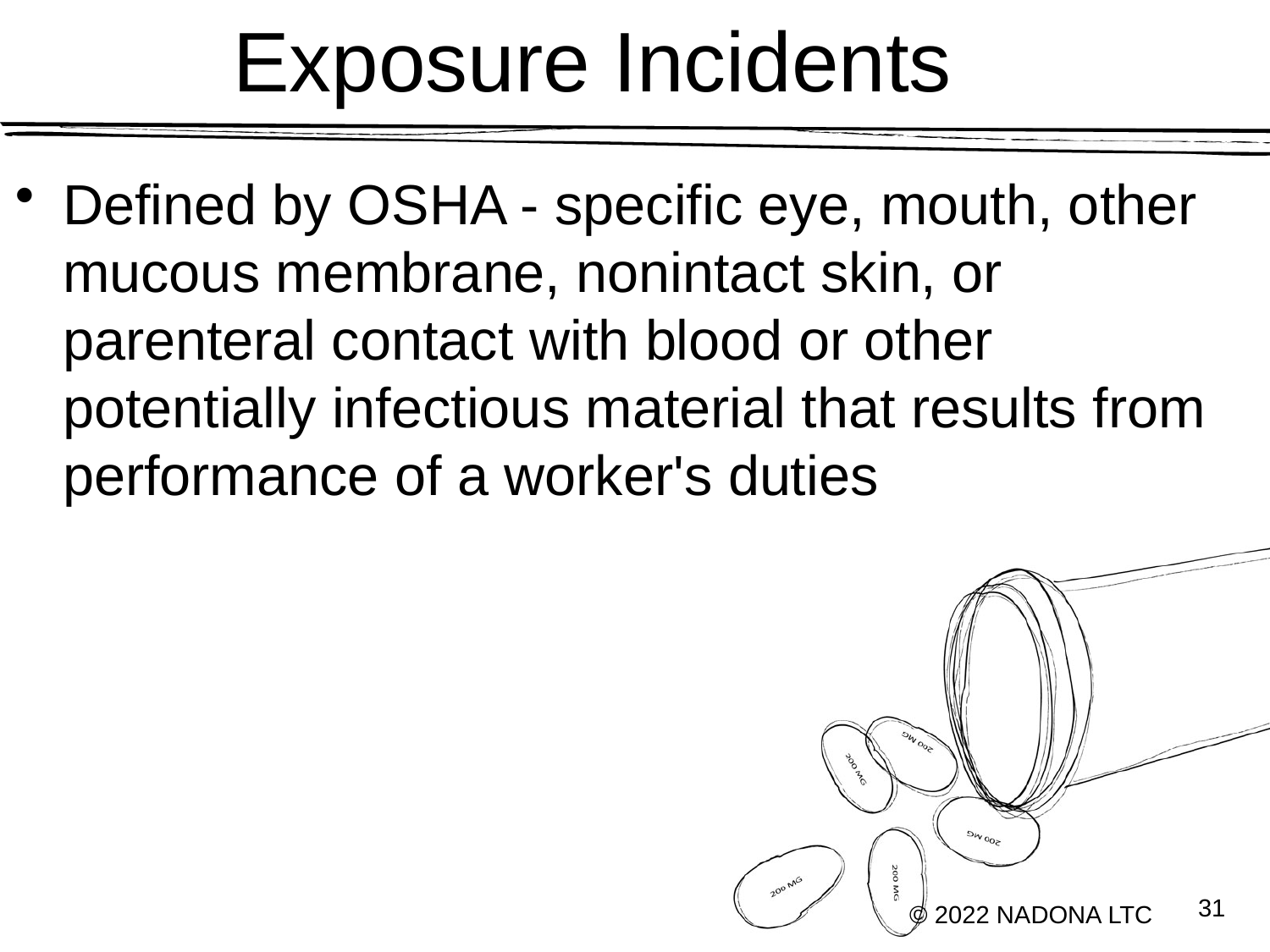

# Exposure Incidents
Defined by OSHA - specific eye, mouth, other mucous membrane, nonintact skin, or parenteral contact with blood or other potentially infectious material that results from  performance of a worker's duties

31
© 2022 NADONA LTC